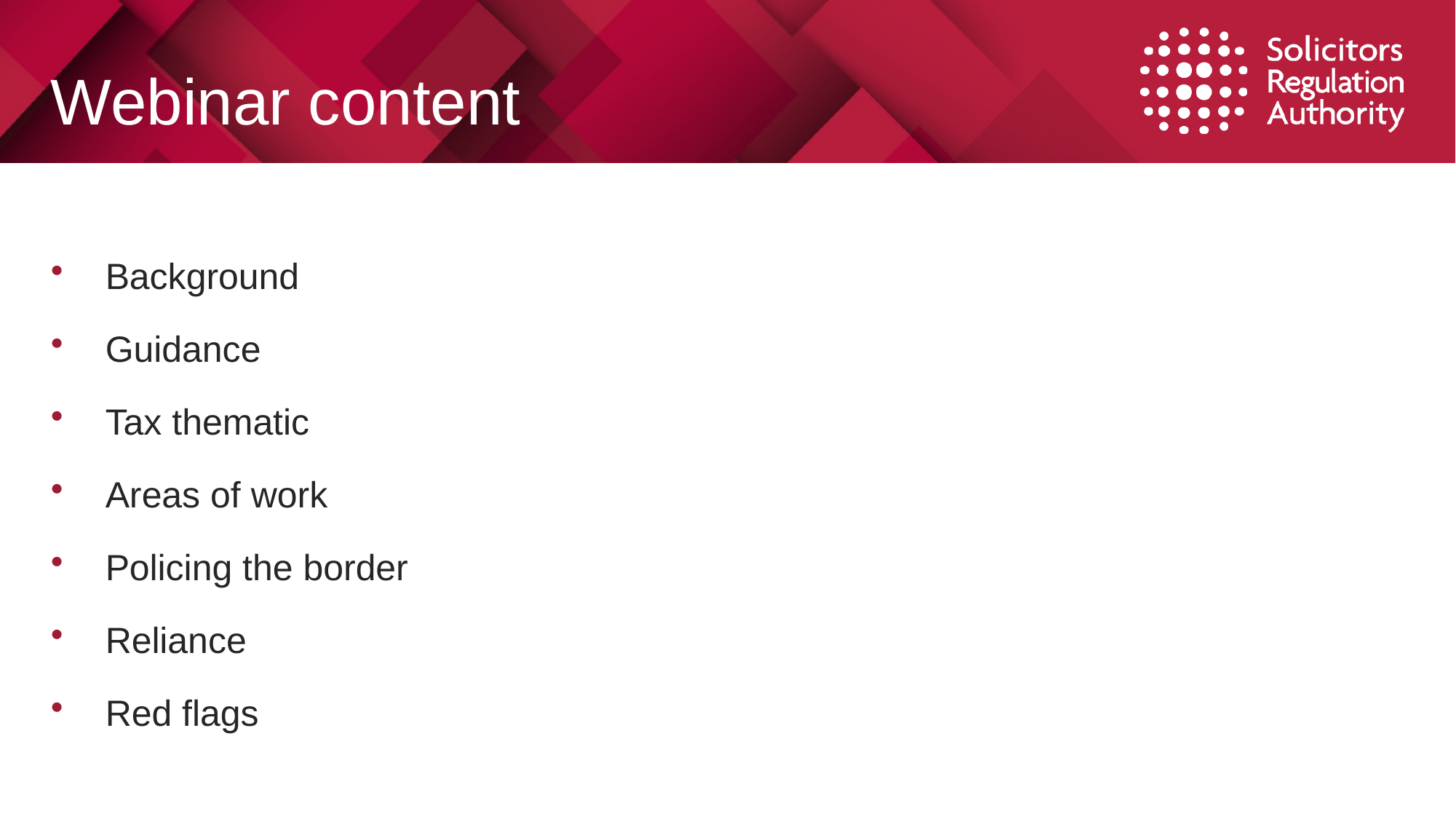

# Webinar content
Background
Guidance
Tax thematic
Areas of work
Policing the border
Reliance
Red flags